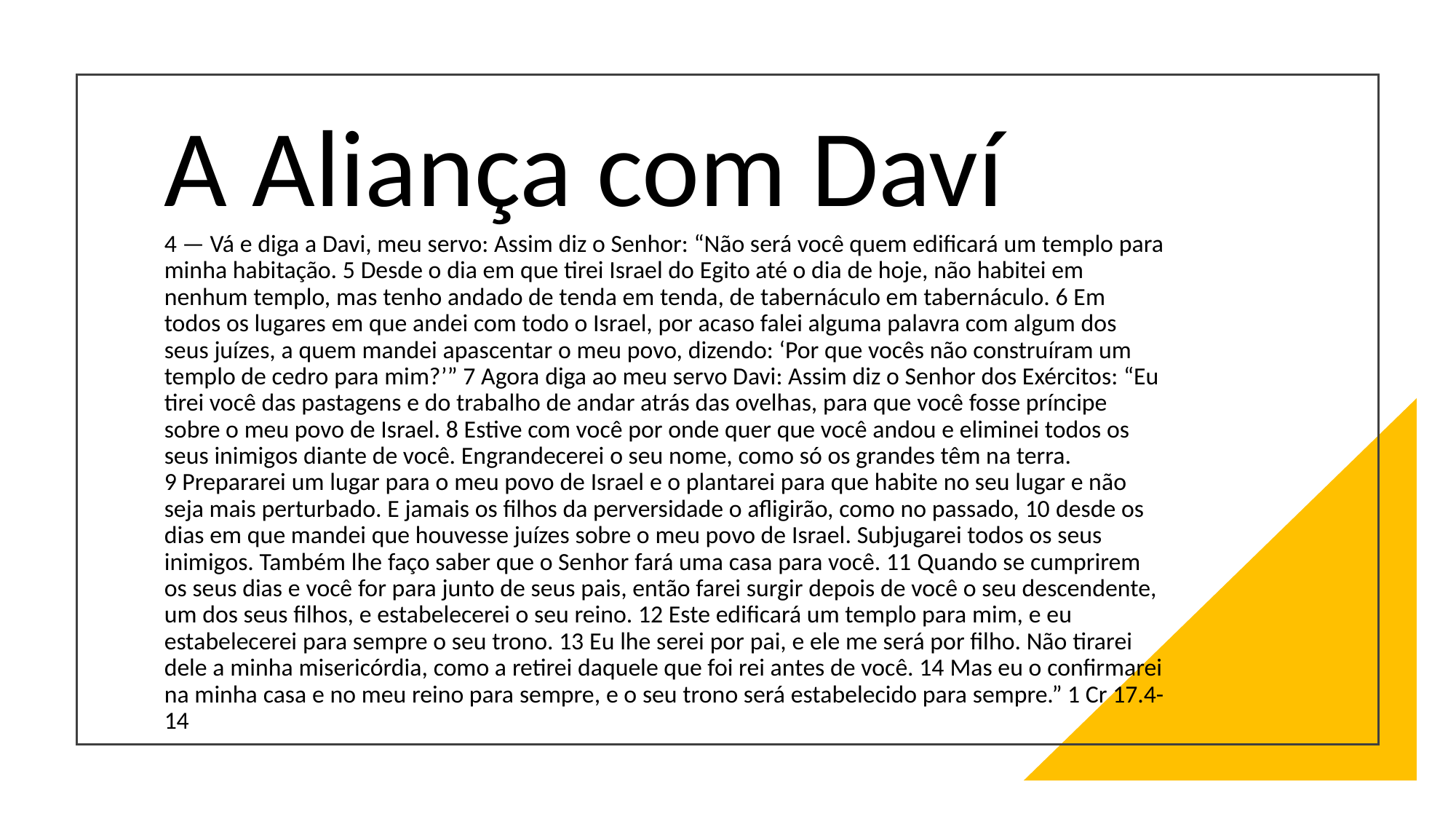

# A Aliança com Daví
4 — Vá e diga a Davi, meu servo: Assim diz o Senhor: “Não será você quem edificará um templo para minha habitação. 5 Desde o dia em que tirei Israel do Egito até o dia de hoje, não habitei em nenhum templo, mas tenho andado de tenda em tenda, de tabernáculo em tabernáculo. 6 Em todos os lugares em que andei com todo o Israel, por acaso falei alguma palavra com algum dos seus juízes, a quem mandei apascentar o meu povo, dizendo: ‘Por que vocês não construíram um templo de cedro para mim?’” 7 Agora diga ao meu servo Davi: Assim diz o Senhor dos Exércitos: “Eu tirei você das pastagens e do trabalho de andar atrás das ovelhas, para que você fosse príncipe sobre o meu povo de Israel. 8 Estive com você por onde quer que você andou e eliminei todos os seus inimigos diante de você. Engrandecerei o seu nome, como só os grandes têm na terra. 9 Prepararei um lugar para o meu povo de Israel e o plantarei para que habite no seu lugar e não seja mais perturbado. E jamais os filhos da perversidade o afligirão, como no passado, 10 desde os dias em que mandei que houvesse juízes sobre o meu povo de Israel. Subjugarei todos os seus inimigos. Também lhe faço saber que o Senhor fará uma casa para você. 11 Quando se cumprirem os seus dias e você for para junto de seus pais, então farei surgir depois de você o seu descendente, um dos seus filhos, e estabelecerei o seu reino. 12 Este edificará um templo para mim, e eu estabelecerei para sempre o seu trono. 13 Eu lhe serei por pai, e ele me será por filho. Não tirarei dele a minha misericórdia, como a retirei daquele que foi rei antes de você. 14 Mas eu o confirmarei na minha casa e no meu reino para sempre, e o seu trono será estabelecido para sempre.” 1 Cr 17.4-14